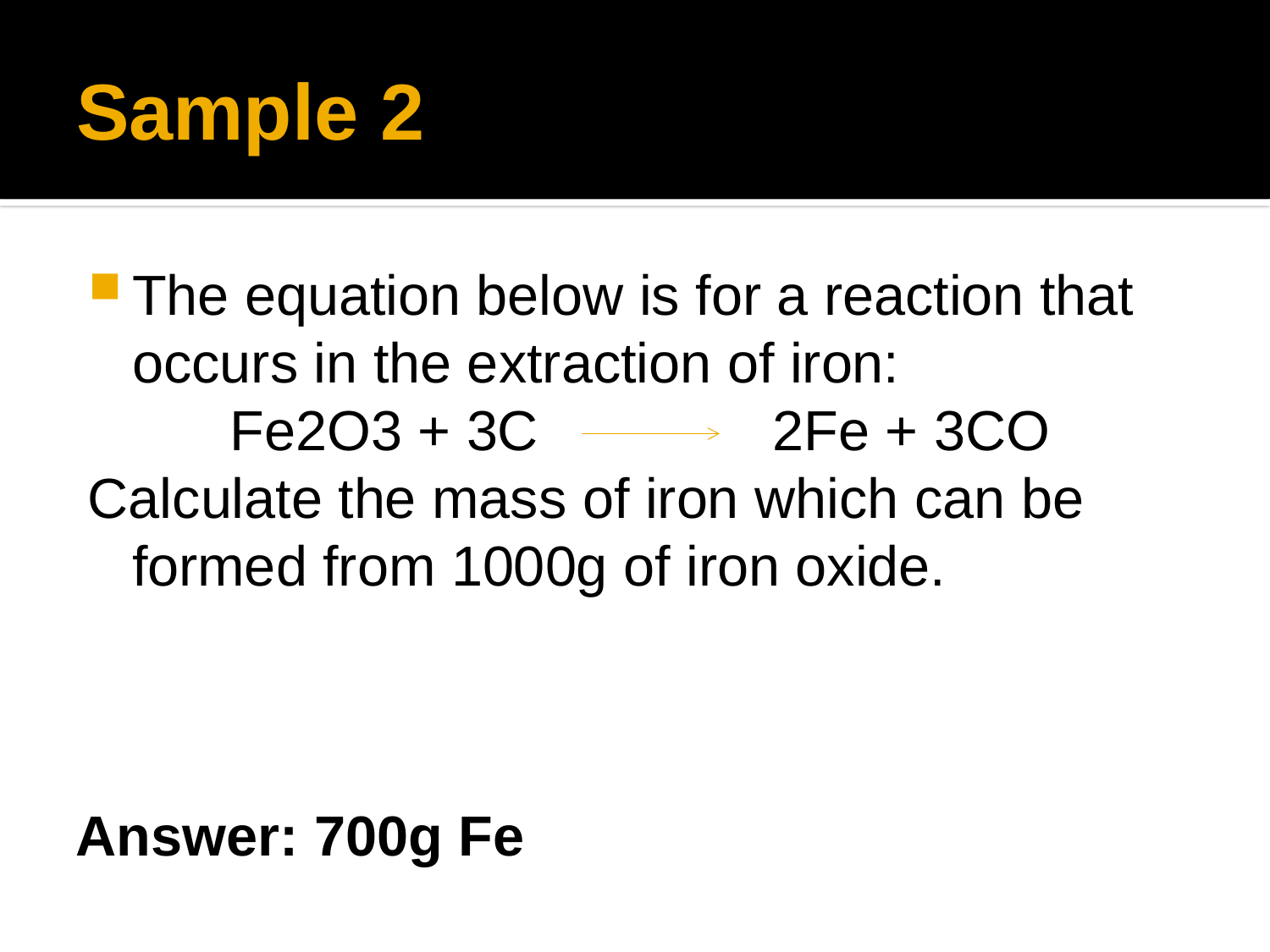

# Sample 2
The equation below is for a reaction that occurs in the extraction of iron:
Fe2O3 + 3C               2Fe + 3CO
Calculate the mass of iron which can be formed from 1000g of iron oxide.
Answer: 700g Fe